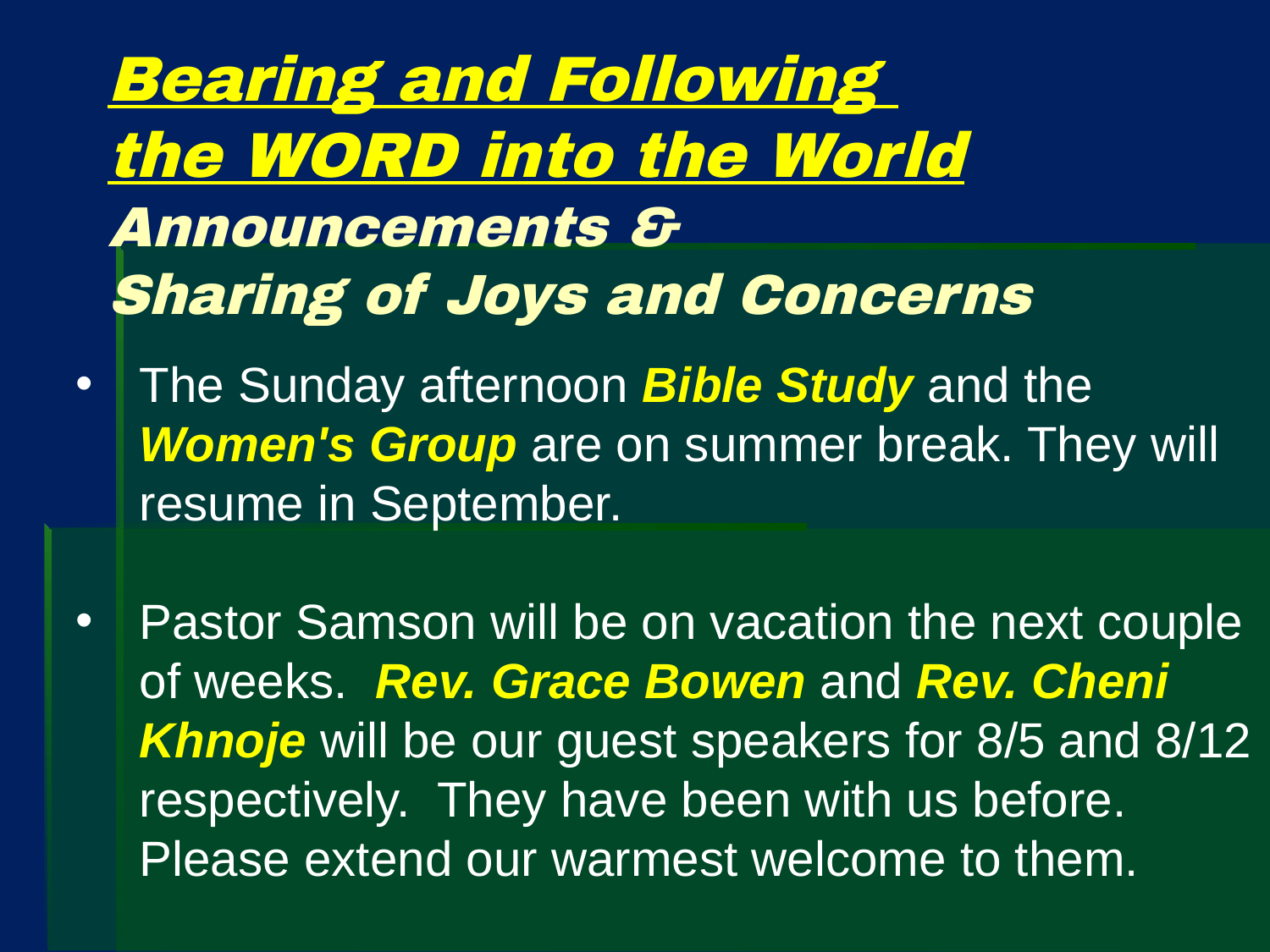

Bearing and Following
the WORD into the World
Announcements &
Sharing of Joys and Concerns

The Sunday afternoon Bible Study and the Women's Group are on summer break. They will resume in September.

Pastor Samson will be on vacation the next couple of weeks.  Rev. Grace Bowen and Rev. Cheni Khnoje will be our guest speakers for 8/5 and 8/12 respectively.  They have been with us before.  Please extend our warmest welcome to them.